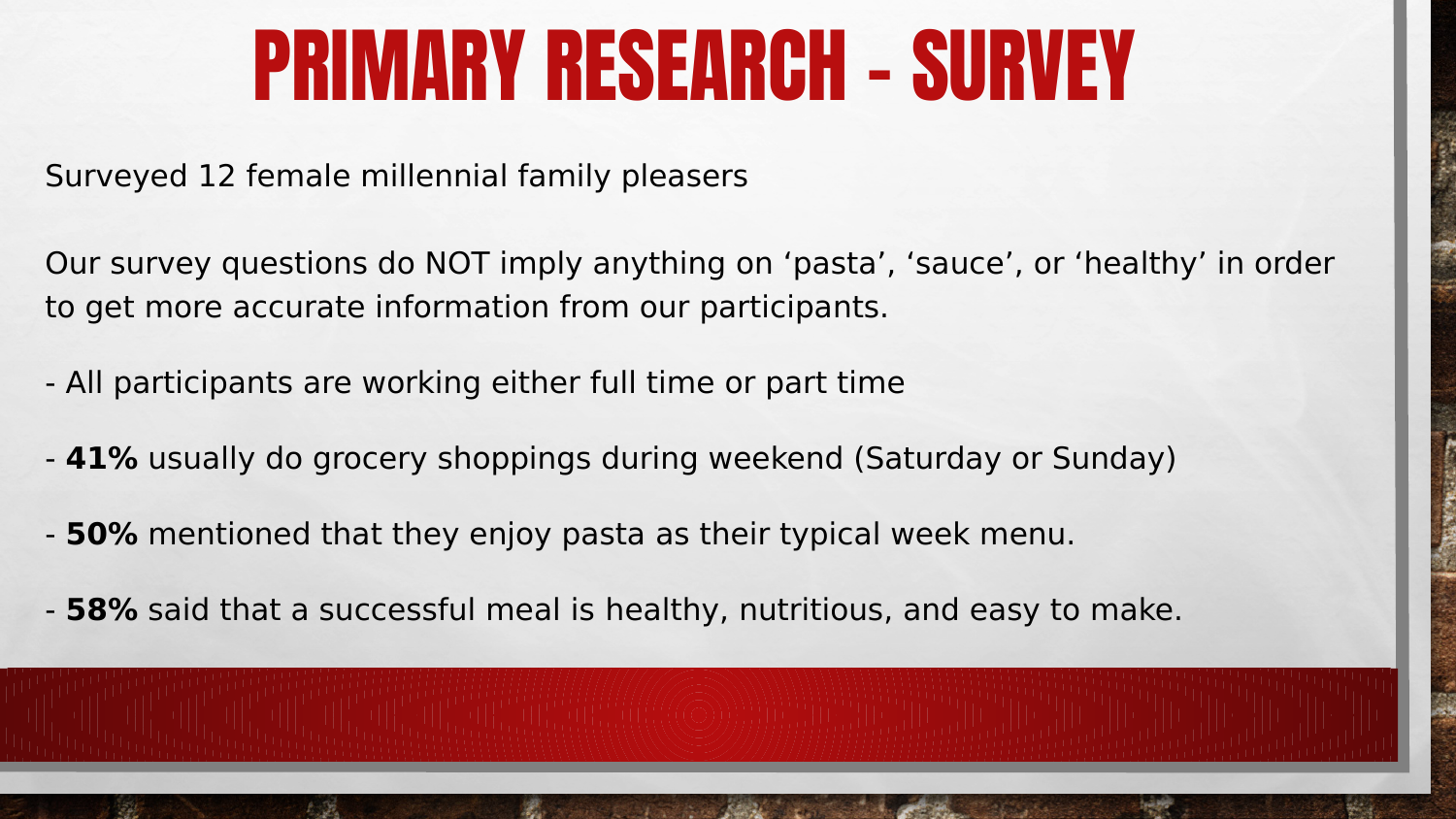

# Primary Research - Survey
Surveyed 12 female millennial family pleasers

Our survey questions do NOT imply anything on ‘pasta’, ‘sauce’, or ‘healthy’ in order to get more accurate information from our participants.
- All participants are working either full time or part time
- 41% usually do grocery shoppings during weekend (Saturday or Sunday)
- 50% mentioned that they enjoy pasta as their typical week menu.
- 58% said that a successful meal is healthy, nutritious, and easy to make.